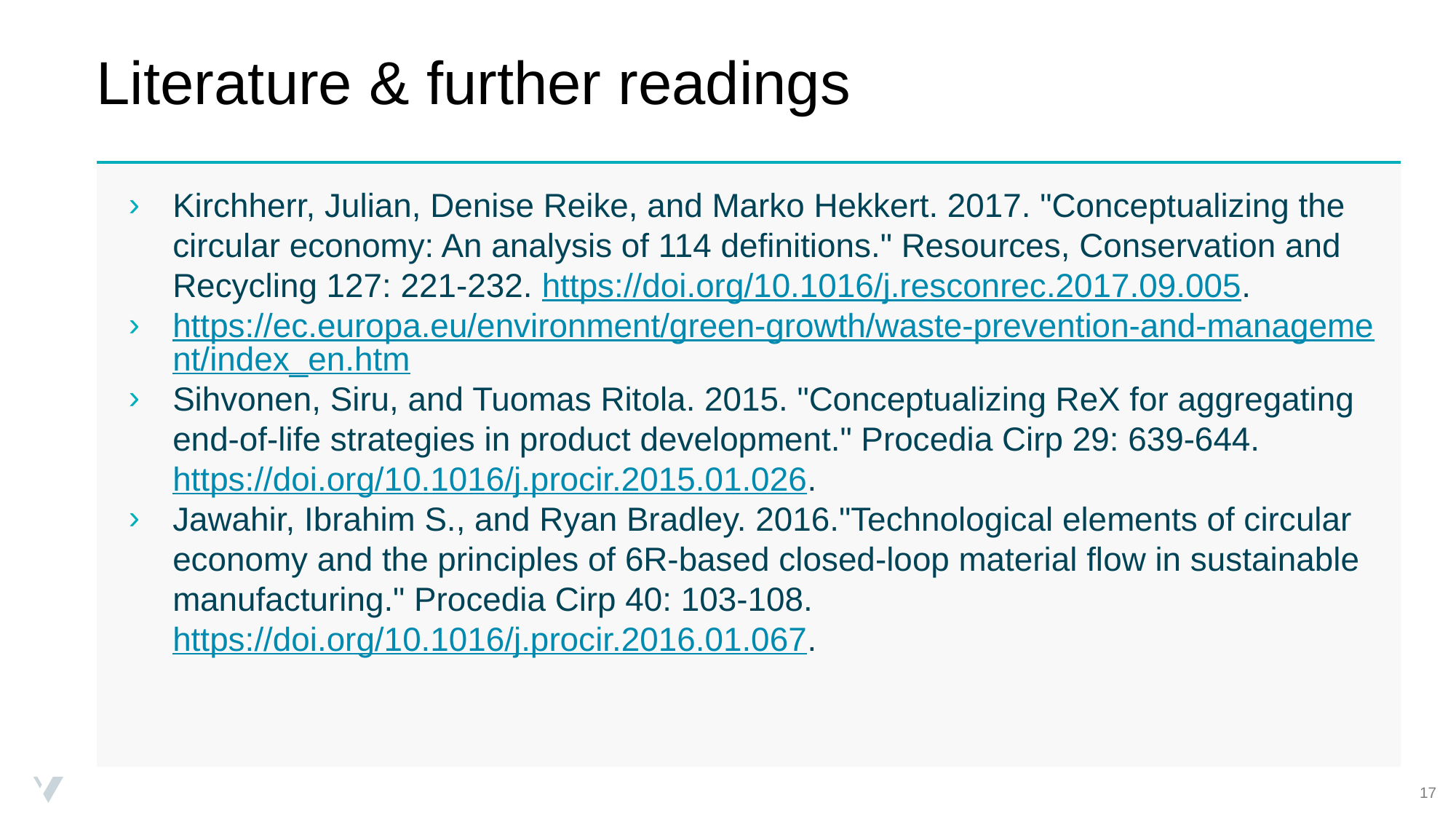

# Literature & further readings
Kirchherr, Julian, Denise Reike, and Marko Hekkert. 2017. "Conceptualizing the circular economy: An analysis of 114 definitions." Resources, Conservation and Recycling 127: 221-232. https://doi.org/10.1016/j.resconrec.2017.09.005.
https://ec.europa.eu/environment/green-growth/waste-prevention-and-management/index_en.htm
Sihvonen, Siru, and Tuomas Ritola. 2015. "Conceptualizing ReX for aggregating end-of-life strategies in product development." Procedia Cirp 29: 639-644. https://doi.org/10.1016/j.procir.2015.01.026.
Jawahir, Ibrahim S., and Ryan Bradley. 2016."Technological elements of circular economy and the principles of 6R-based closed-loop material flow in sustainable manufacturing." Procedia Cirp 40: 103-108. https://doi.org/10.1016/j.procir.2016.01.067.
17